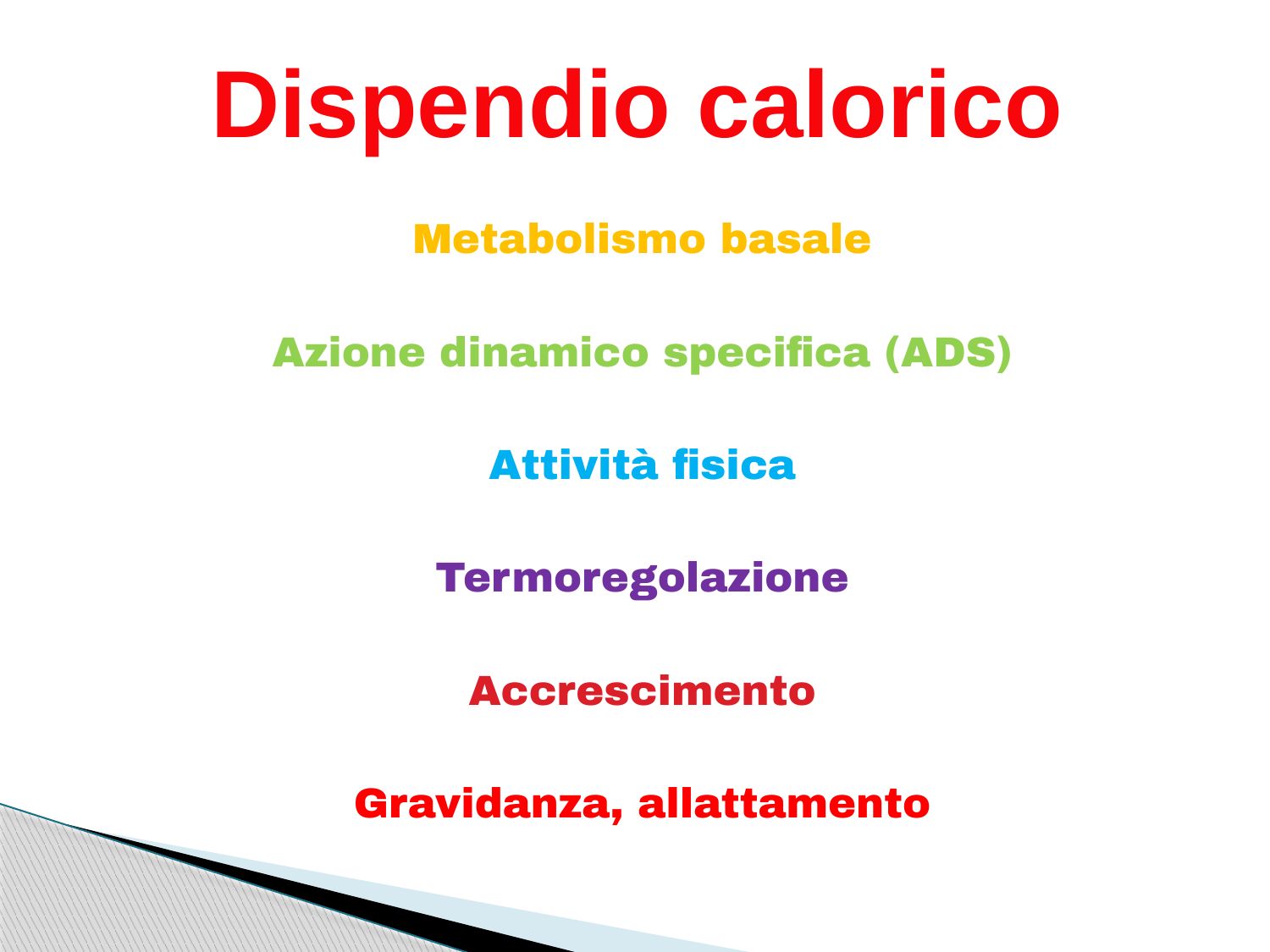

Dispendio calorico
Metabolismo basale

Azione dinamico specifica (ADS)

Attività fisica

Termoregolazione

Accrescimento

Gravidanza, allattamento